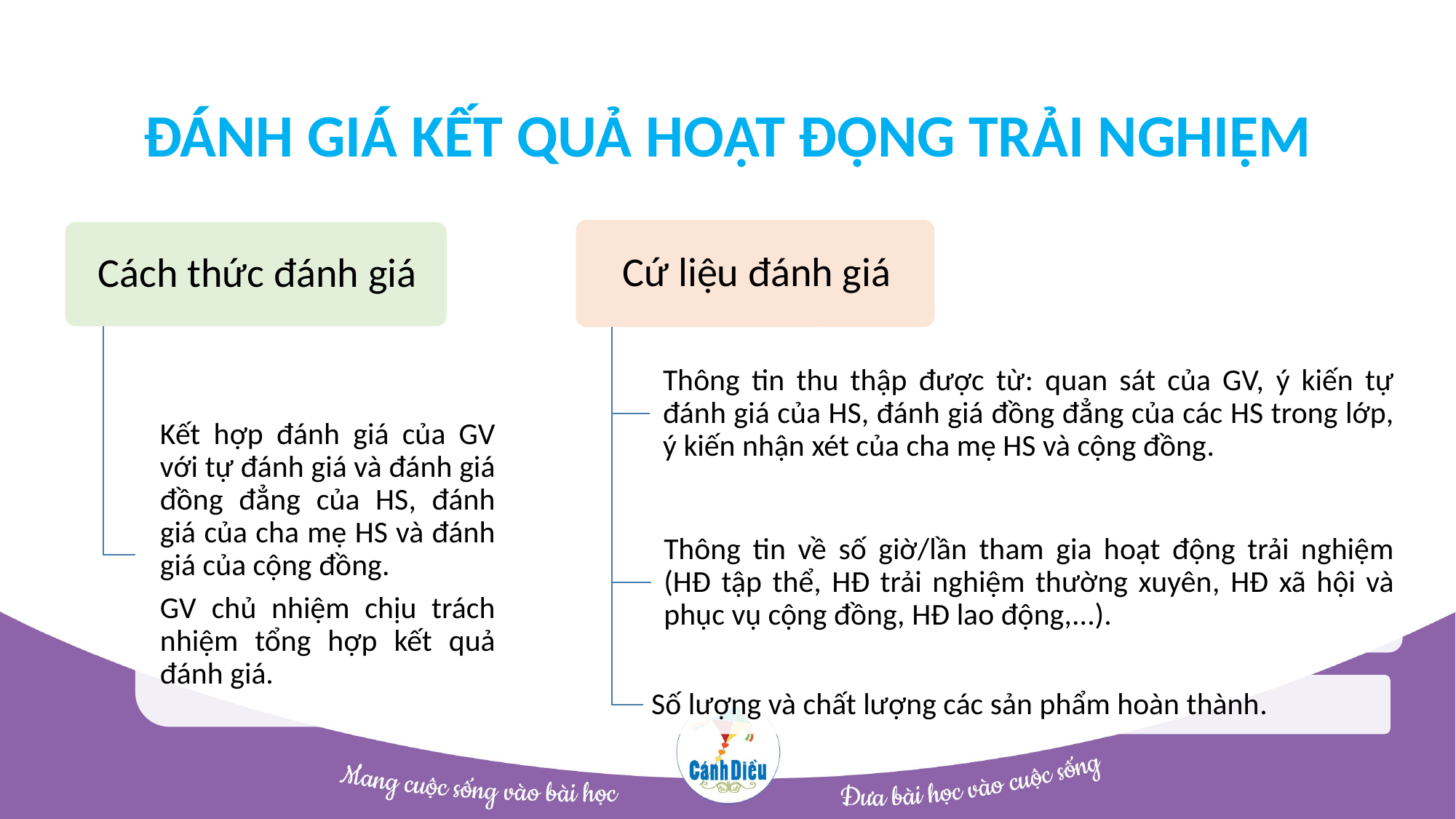

# ĐÁNH GIÁ KẾT QUẢ HOẠT ĐỘNG TRẢI NGHIỆM
Cách thức đánh giá
Kết hợp đánh giá của GV với tự đánh giá và đánh giá đồng đẳng của HS, đánh giá của cha mẹ HS và đánh giá của cộng đồng.
GV chủ nhiệm chịu trách nhiệm tổng hợp kết quả đánh giá.
Cứ liệu đánh giá
Thông tin thu thập được từ: quan sát của GV, ý kiến tự đánh giá của HS, đánh giá đồng đẳng của các HS trong lớp, ý kiến nhận xét của cha mẹ HS và cộng đồng.
Thông tin về số giờ/lần tham gia hoạt động trải nghiệm (HĐ tập thể, HĐ trải nghiệm thường xuyên, HĐ xã hội và phục vụ cộng đồng, HĐ lao động,...).
Số lượng và chất lượng các sản phẩm hoàn thành.